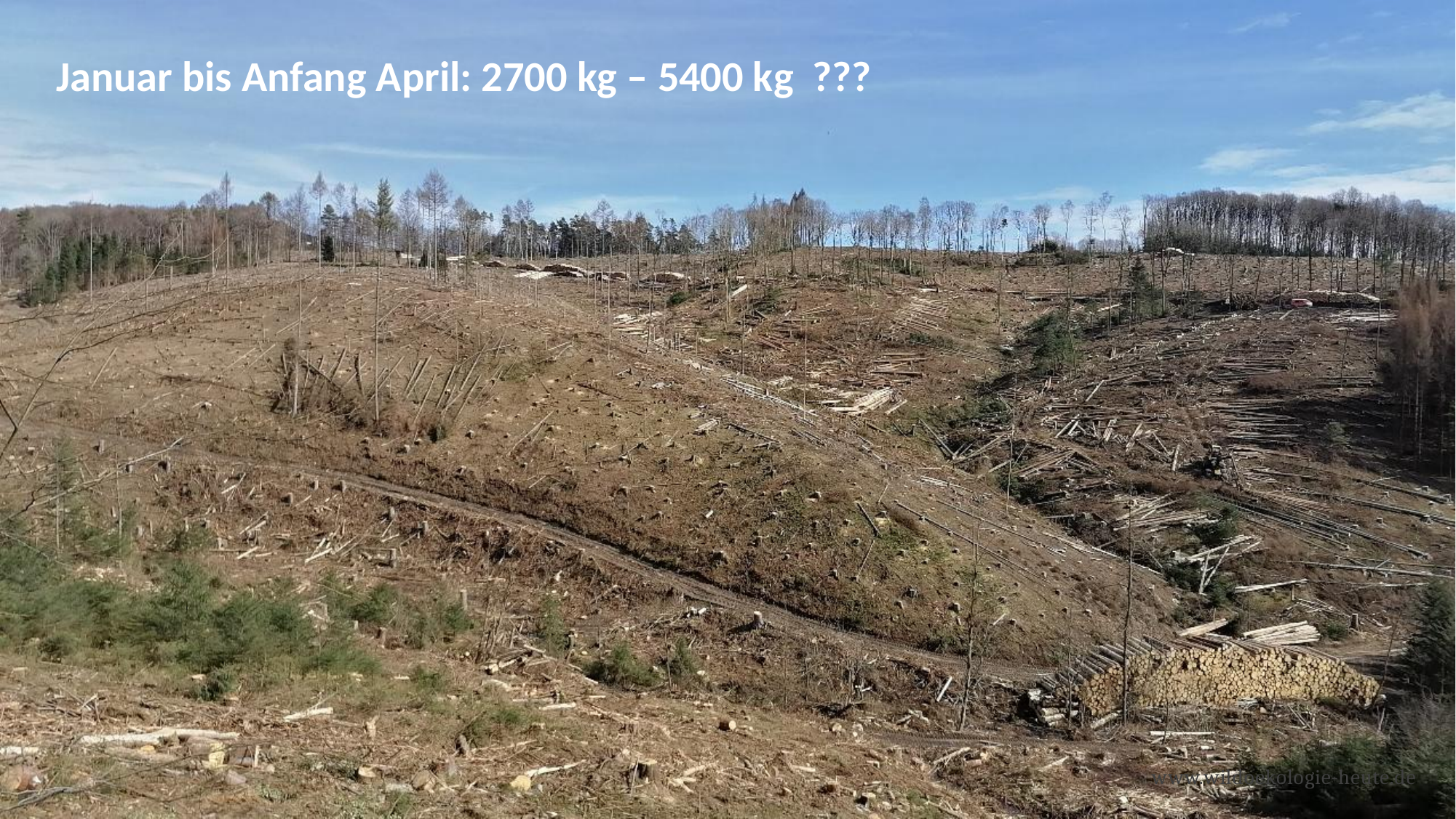

Januar bis Anfang April: 2700 kg – 5400 kg  ???
www.wildoekologie-heute.de